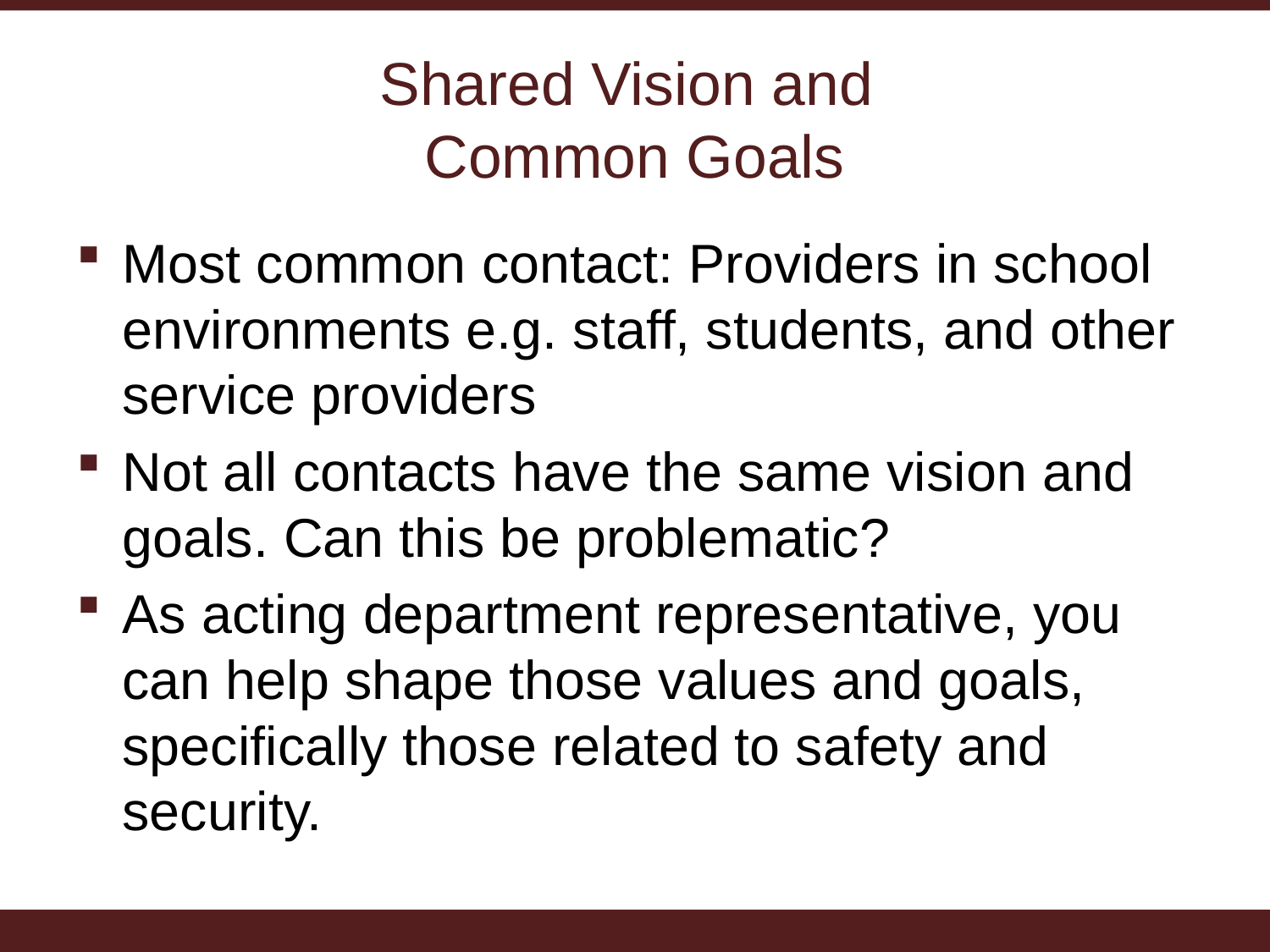

# Shared Vision and Common Goals
Most common contact: Providers in school environments e.g. staff, students, and other service providers
Not all contacts have the same vision and goals. Can this be problematic?
As acting department representative, you can help shape those values and goals, specifically those related to safety and security.